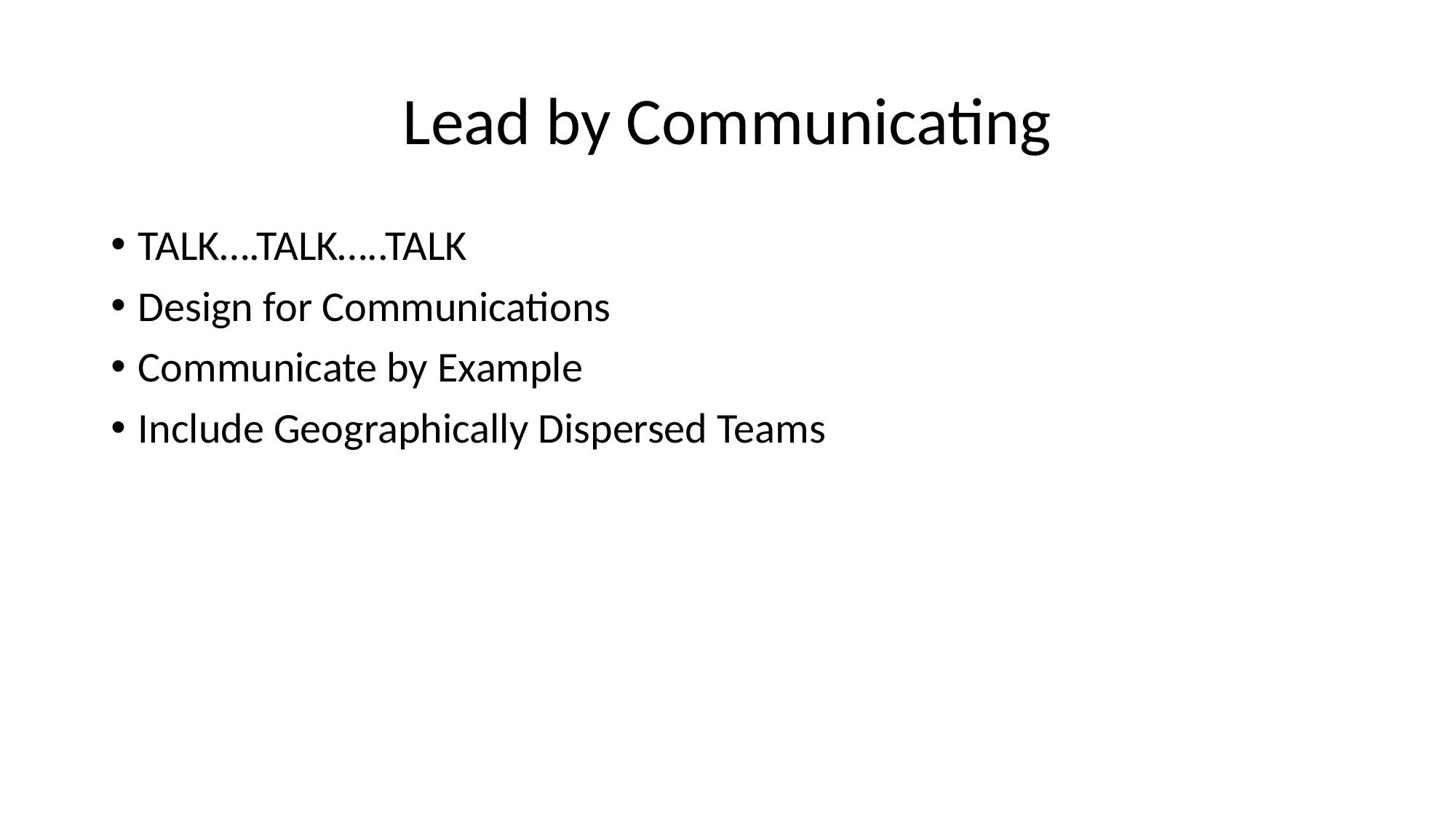

# Lead by Communicating
TALK….TALK…..TALK
Design for Communications
Communicate by Example
Include Geographically Dispersed Teams